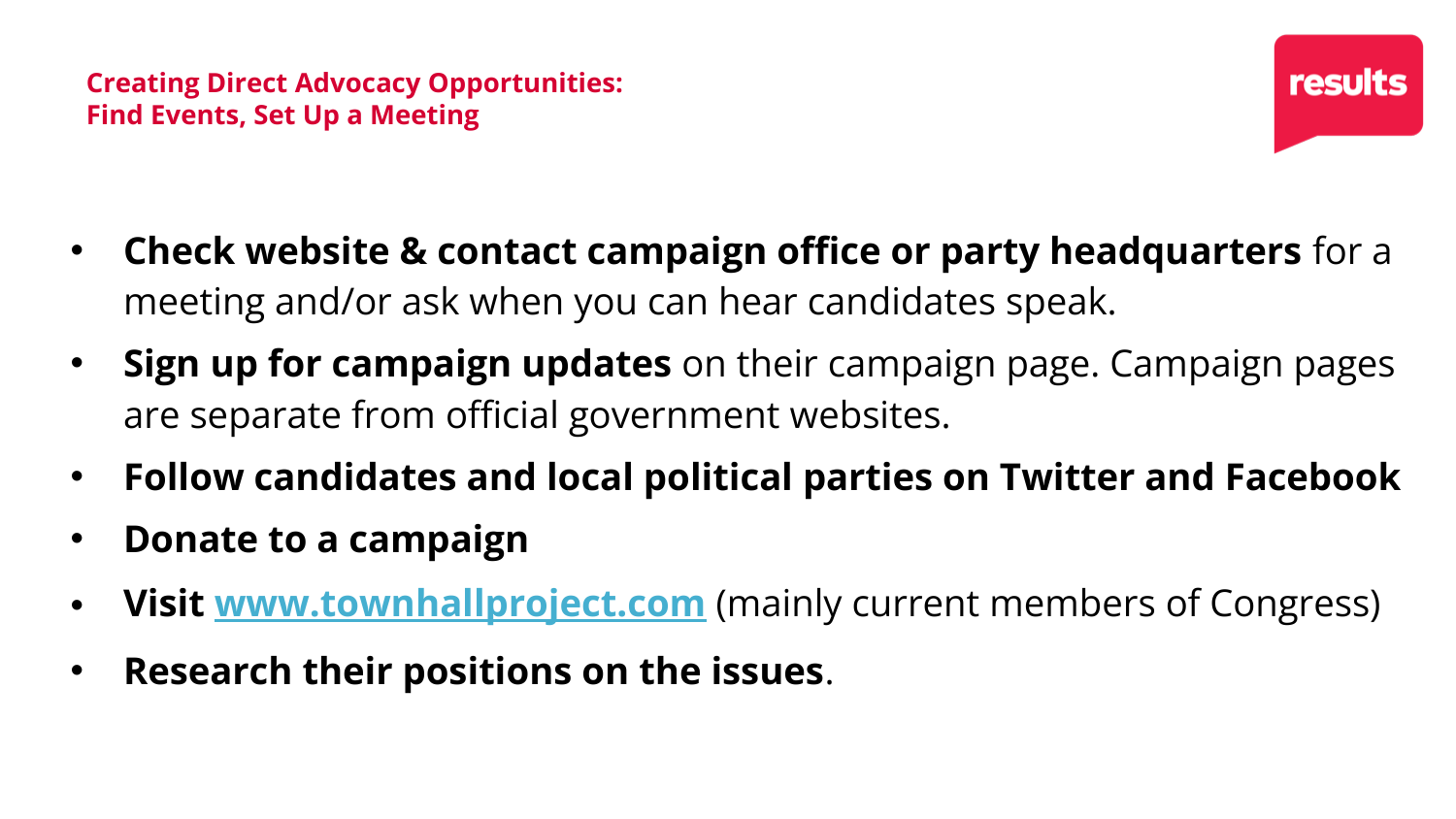

24
# Creating Direct Advocacy Opportunities: Find Events, Set Up a Meeting
Check website & contact campaign office or party headquarters for a meeting and/or ask when you can hear candidates speak.
Sign up for campaign updates on their campaign page. Campaign pages are separate from official government websites.
Follow candidates and local political parties on Twitter and Facebook
Donate to a campaign
Visit www.townhallproject.com (mainly current members of Congress)
Research their positions on the issues.